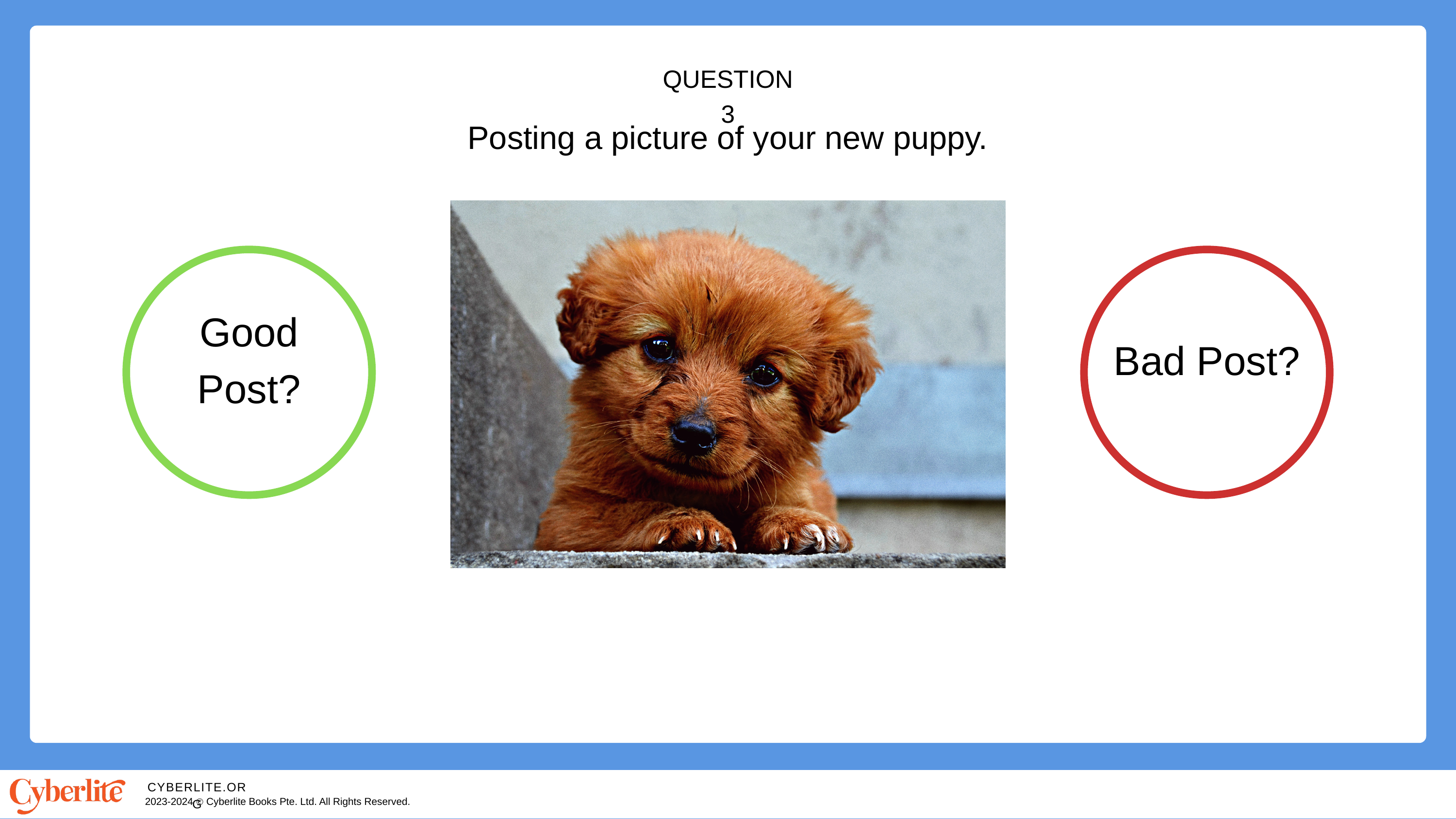

QUESTION 3
Posting a picture of your new puppy.

Good Post?

Bad Post?

CYBERLITE.ORG
2023-2024 Ⓒ Cyberlite Books Pte. Ltd. All Rights Reserved.